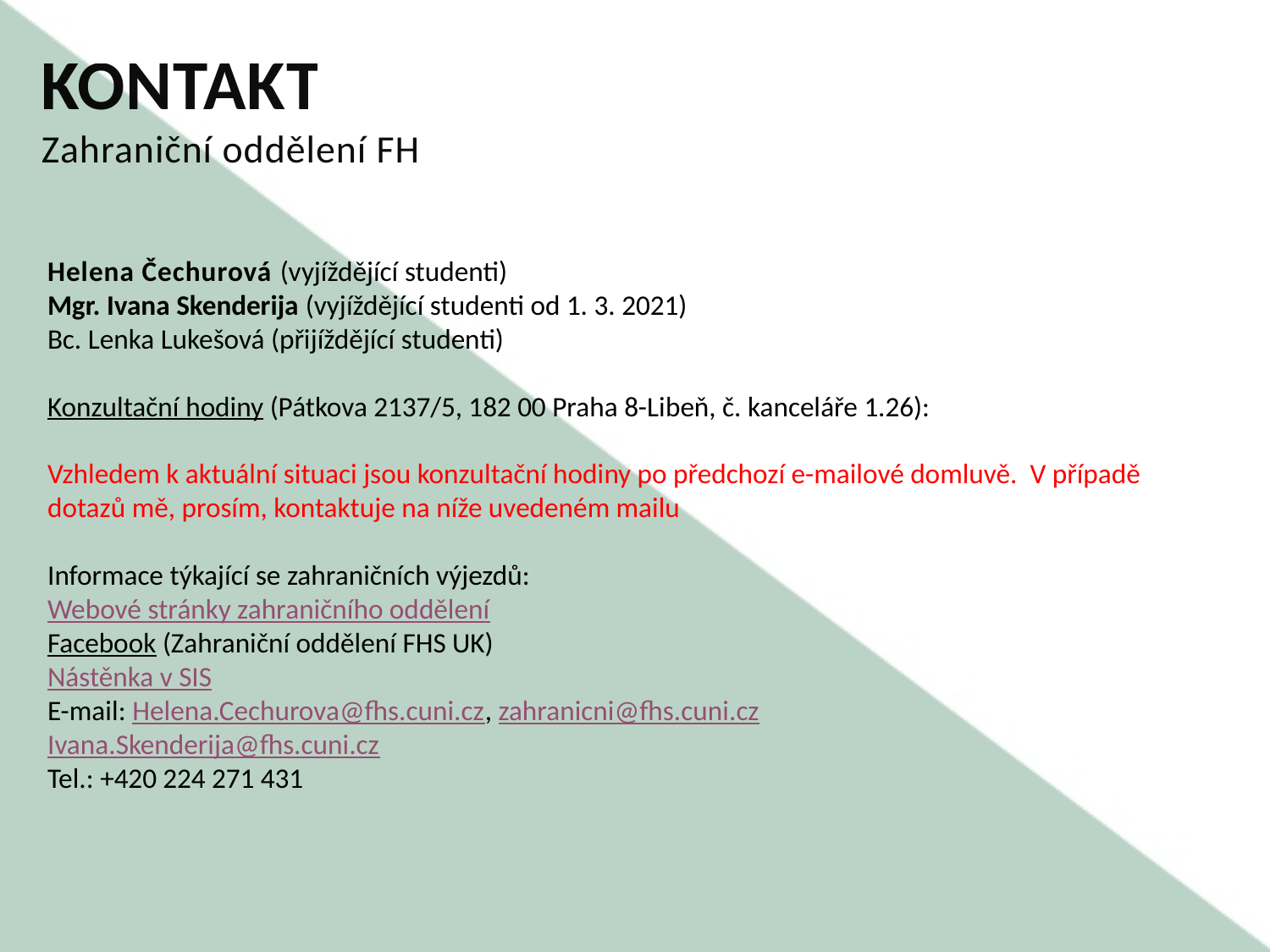

Kontakt
Zahraniční oddělení FHS

Helena Čechurová (vyjíždějící studenti)
Mgr. Ivana Skenderija (vyjíždějící studenti od 1. 3. 2021)
Bc. Lenka Lukešová (přijíždějící studenti)

Konzultační hodiny (Pátkova 2137/5, 182 00 Praha 8-Libeň, č. kanceláře 1.26):

Vzhledem k aktuální situaci jsou konzultační hodiny po předchozí e-mailové domluvě.  V případě dotazů mě, prosím, kontaktuje na níže uvedeném mailu

Informace týkající se zahraničních výjezdů:
Webové stránky zahraničního oddělení
Facebook (Zahraniční oddělení FHS UK)
Nástěnka v SIS
E-mail: Helena.Cechurova@fhs.cuni.cz, zahranicni@fhs.cuni.cz
Ivana.Skenderija@fhs.cuni.cz
Tel.: +420 224 271 431